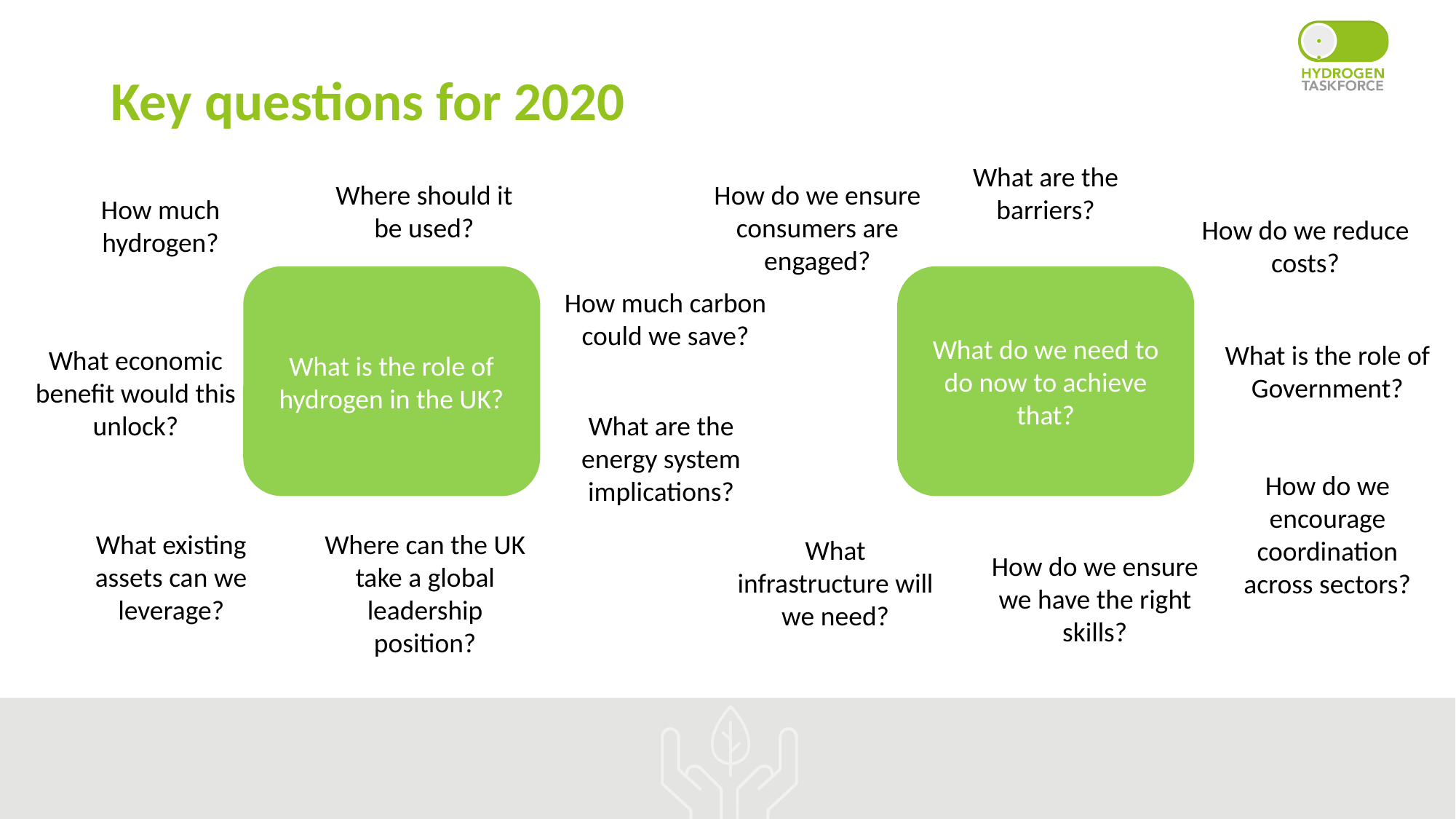

# Key questions for 2020
What are the barriers?
Where should it be used?
How do we ensure consumers are engaged?
How much hydrogen?
How do we reduce costs?
What is the role of hydrogen in the UK?
What do we need to do now to achieve that?
How much carbon could we save?
What is the role of Government?
What economic benefit would this unlock?
What are the energy system implications?
How do we encourage coordination across sectors?
What existing assets can we leverage?
Where can the UK take a global leadership position?
What infrastructure will we need?
How do we ensure we have the right skills?